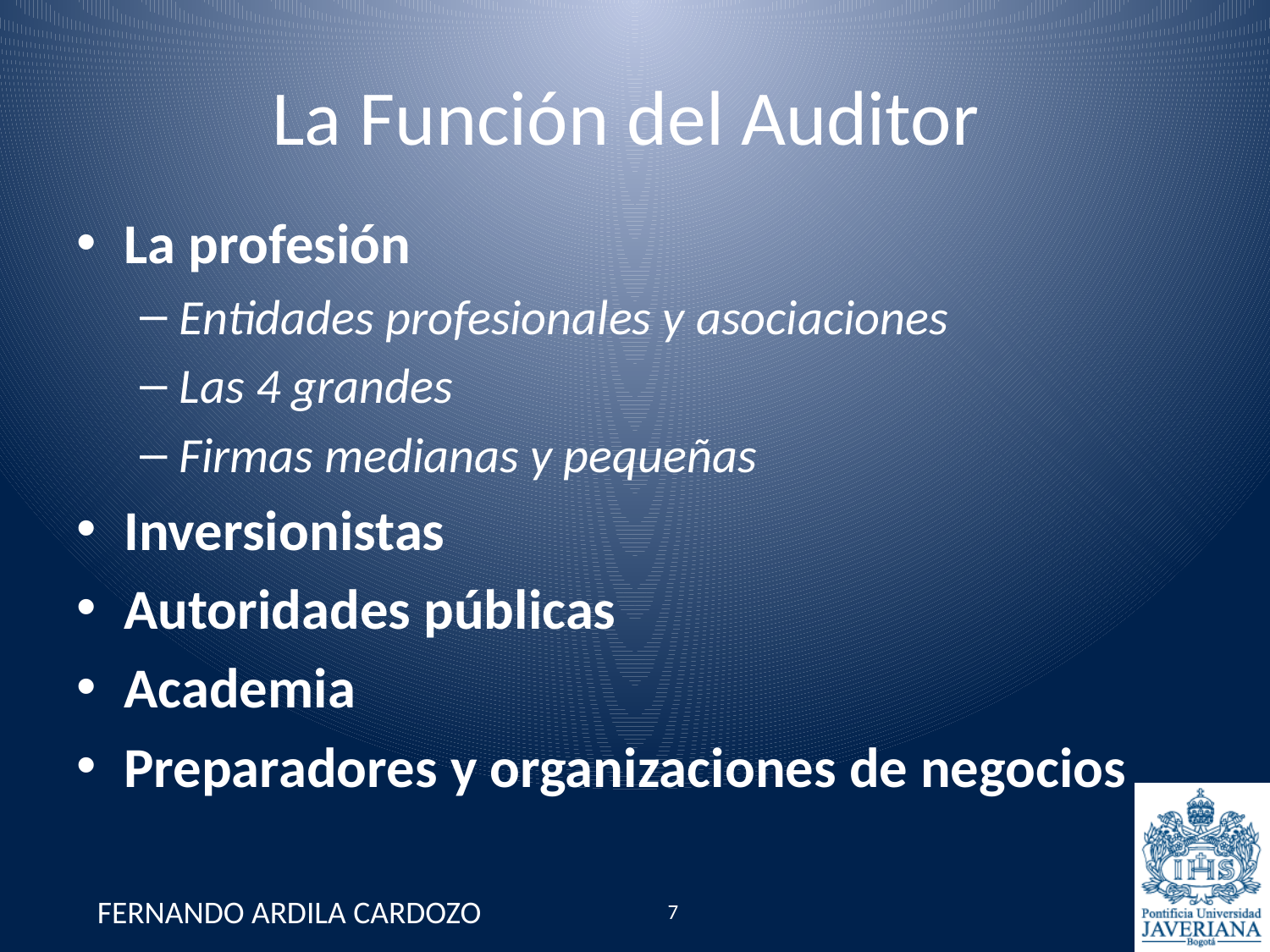

# La Función del Auditor
La profesión
Entidades profesionales y asociaciones
Las 4 grandes
Firmas medianas y pequeñas
Inversionistas
Autoridades públicas
Academia
Preparadores y organizaciones de negocios
FERNANDO ARDILA CARDOZO
7